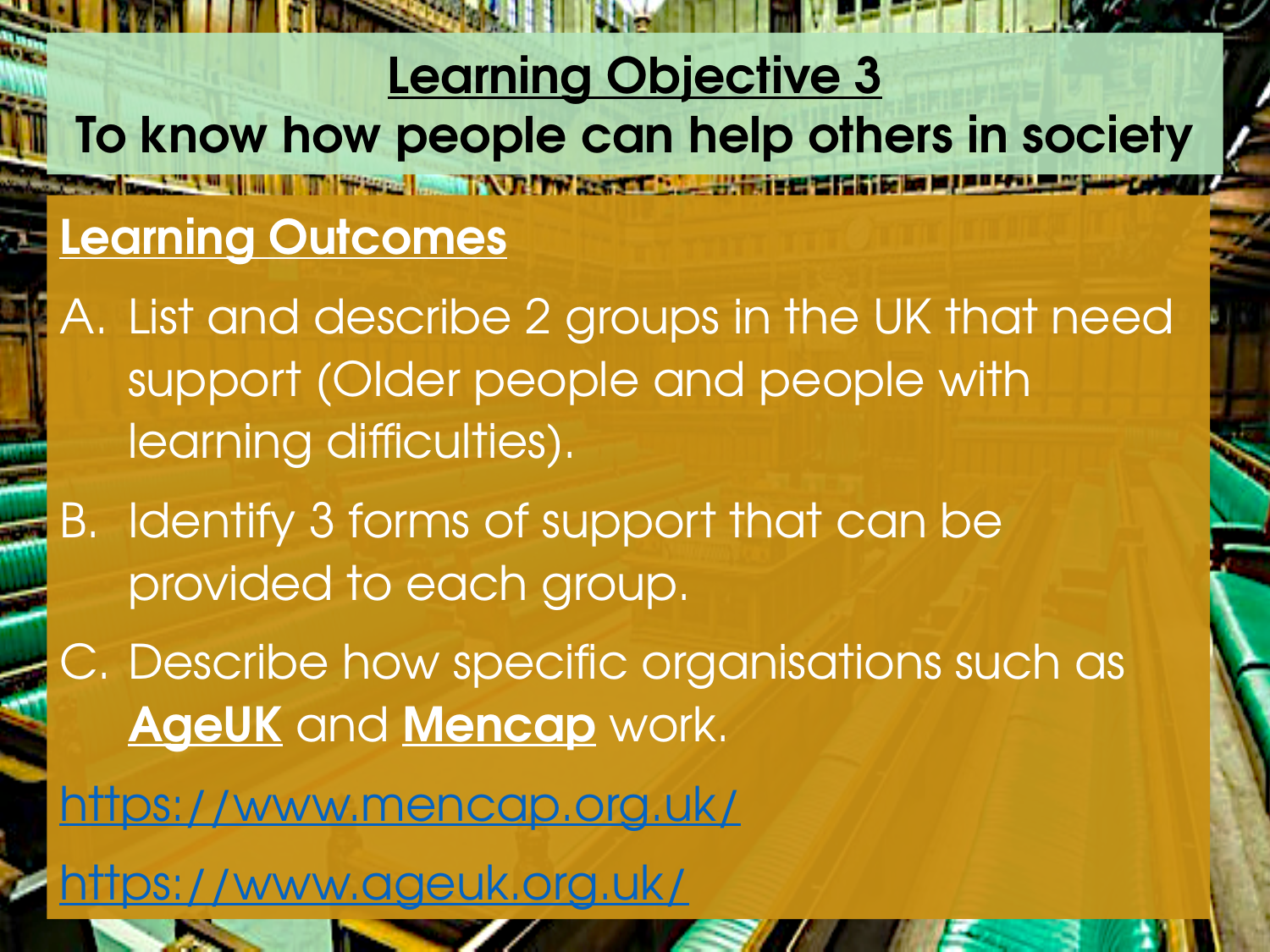

# Learning Objective 3 To know how people can help others in society
Learning Outcomes
List and describe 2 groups in the UK that need support (Older people and people with learning difficulties).
Identify 3 forms of support that can be provided to each group.
Describe how specific organisations such as AgeUK and Mencap work.
https://www.mencap.org.uk/
https://www.ageuk.org.uk/